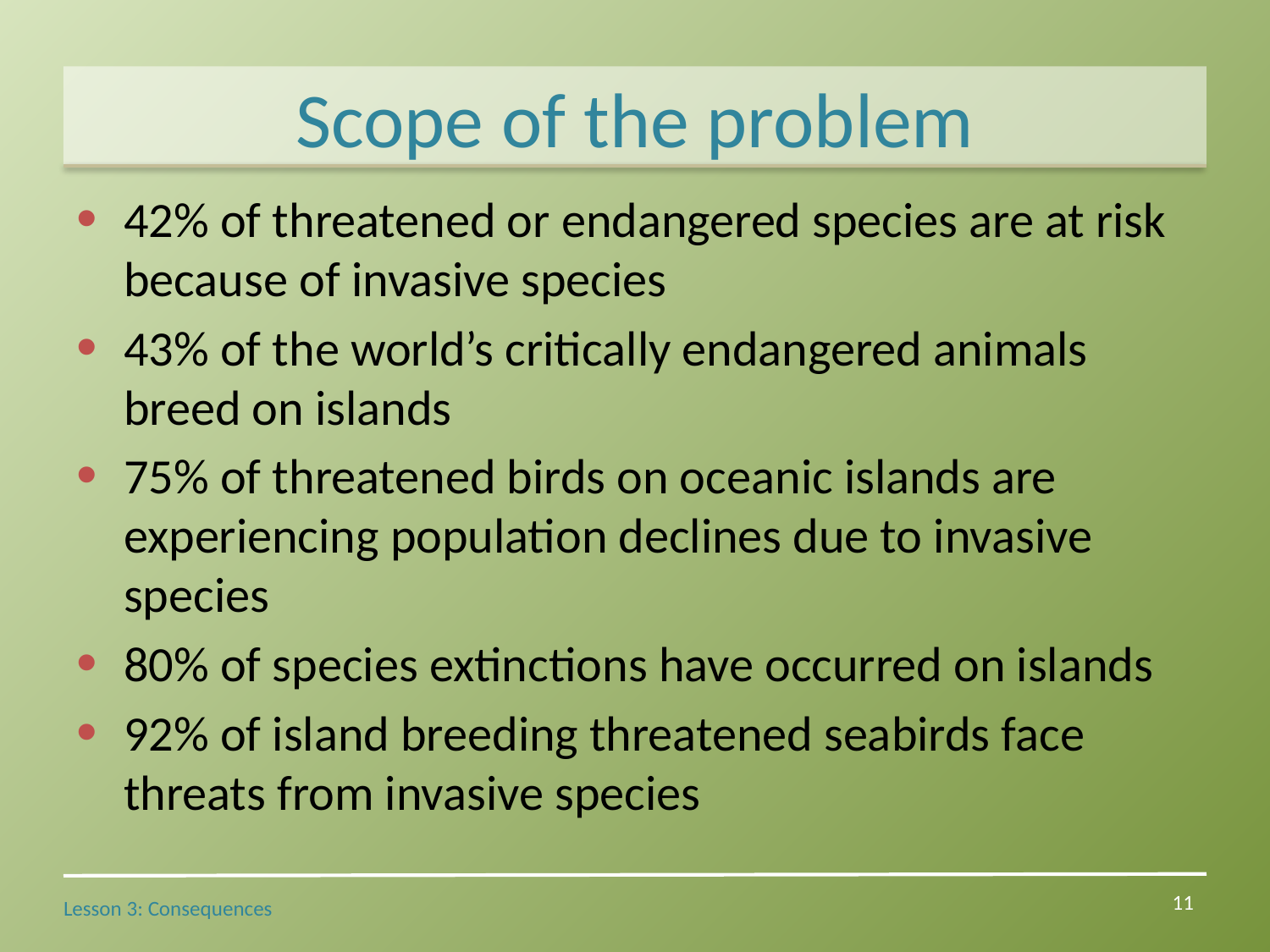

# Scope of the problem
42% of threatened or endangered species are at risk because of invasive species
43% of the world’s critically endangered animals breed on islands
75% of threatened birds on oceanic islands are experiencing population declines due to invasive species
80% of species extinctions have occurred on islands
92% of island breeding threatened seabirds face threats from invasive species
Lesson 3: Consequences
11